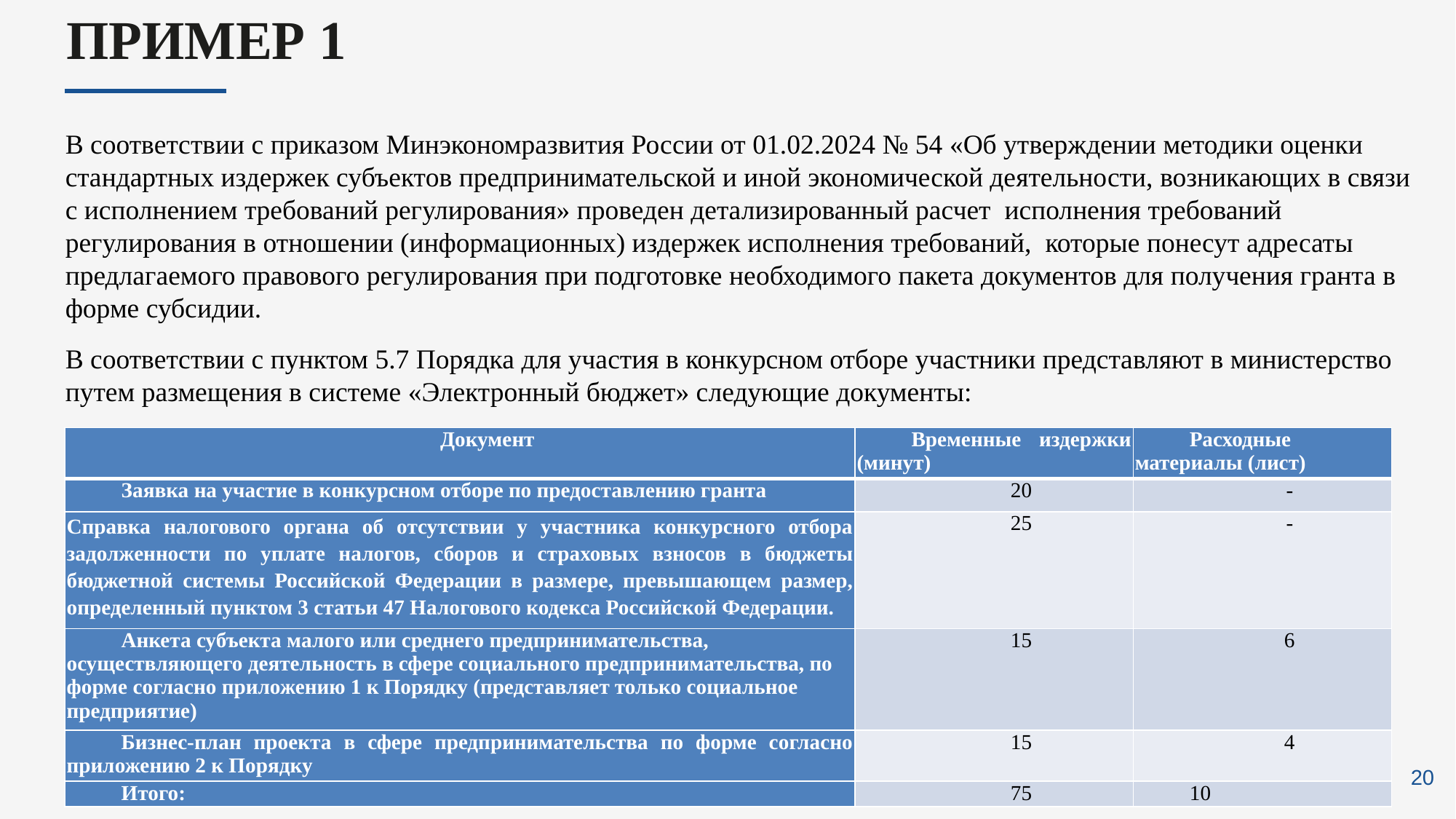

ПРИМЕР 1

В соответствии с приказом Минэкономразвития России от 01.02.2024 № 54 «Об утверждении методики оценки стандартных издержек субъектов предпринимательской и иной экономической деятельности, возникающих в связи с исполнением требований регулирования» проведен детализированный расчет  исполнения требований регулирования в отношении (информационных) издержек исполнения требований,  которые понесут адресаты предлагаемого правового регулирования при подготовке необходимого пакета документов для получения гранта в форме субсидии.

В соответствии с пунктом 5.7 Порядка для участия в конкурсном отборе участники представляют в министерство путем размещения в системе «Электронный бюджет» следующие документы:

| Документ | Временные издержки (минут) | Расходные материалы (лист) |
| --- | --- | --- |
| Заявка на участие в конкурсном отборе по предоставлению гранта | 20 | - |
| Справка налогового органа об отсутствии у участника конкурсного отбора задолженности по уплате налогов, сборов и страховых взносов в бюджеты бюджетной системы Российской Федерации в размере, превышающем размер, определенный пунктом 3 статьи 47 Налогового кодекса Российской Федерации. | 25 | - |
| Анкета субъекта малого или среднего предпринимательства, осуществляющего деятельность в сфере социального предпринимательства, по форме согласно приложению 1 к Порядку (представляет только социальное предприятие) | 15 | 6 |
| Бизнес-план проекта в сфере предпринимательства по форме согласно приложению 2 к Порядку | 15 | 4 |
| Итого: | 75 | 10 |
20